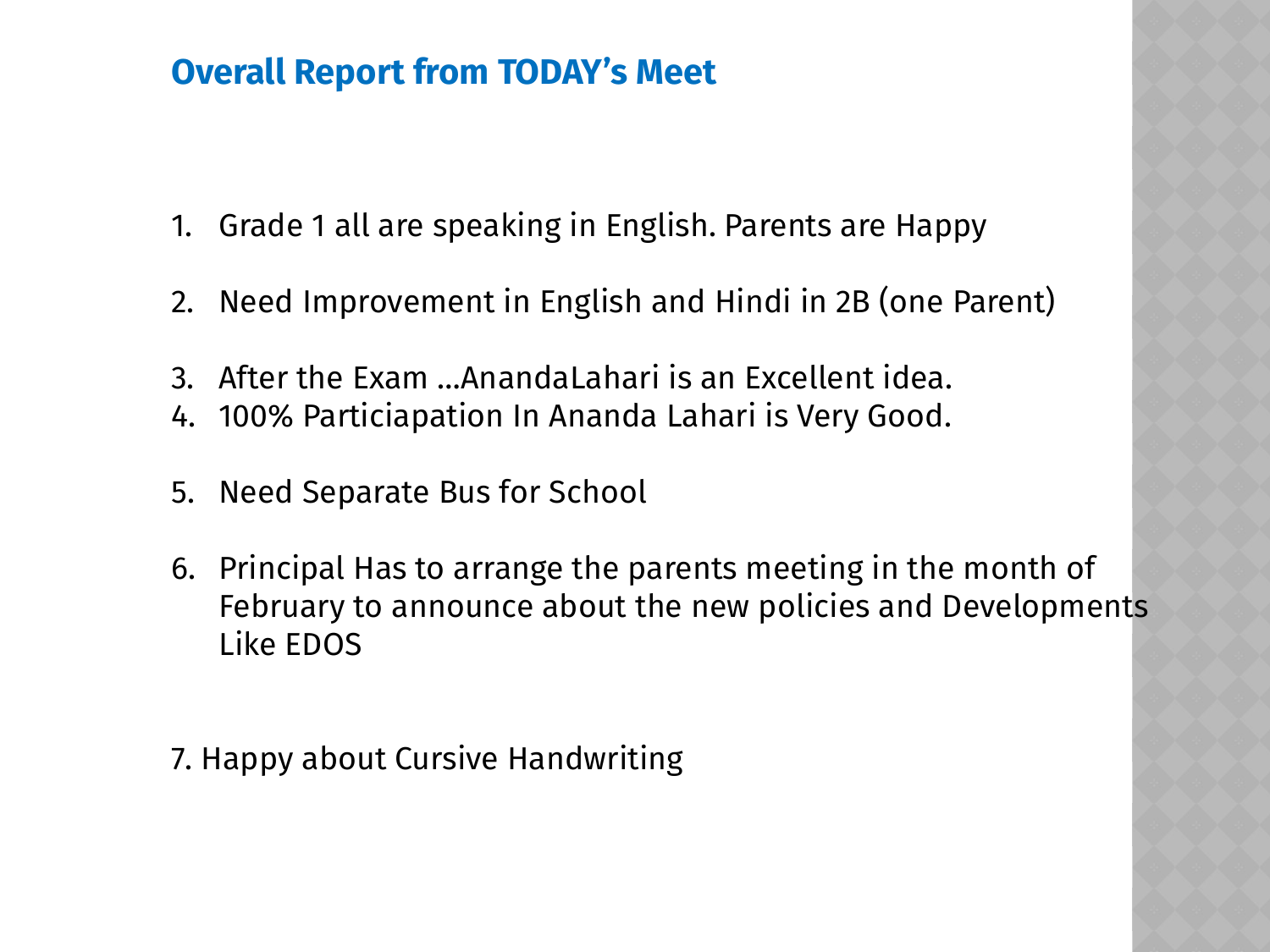

Overall Report from TODAY’s Meet

Grade 1 all are speaking in English. Parents are Happy

Need Improvement in English and Hindi in 2B (one Parent)

After the Exam …AnandaLahari is an Excellent idea.
100% Particiapation In Ananda Lahari is Very Good.

Need Separate Bus for School

Principal Has to arrange the parents meeting in the month of February to announce about the new policies and Developments Like EDOS

7. Happy about Cursive Handwriting